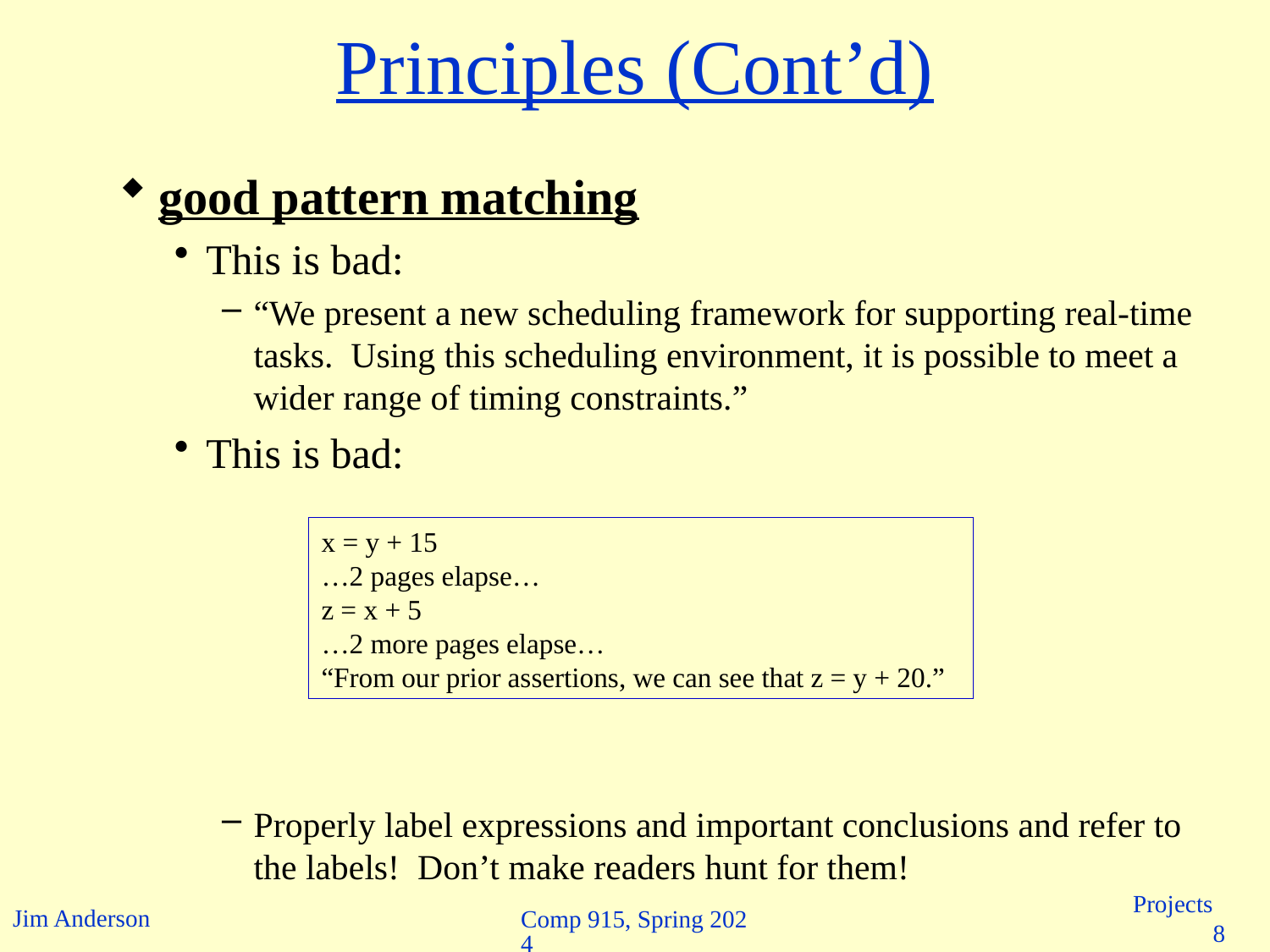

# Principles (Cont’d)
good pattern matching
This is bad:
“We present a new scheduling framework for supporting real-time tasks.  Using this scheduling environment, it is possible to meet a wider range of timing constraints.”
This is bad:

Properly label expressions and important conclusions and refer to the labels!  Don’t make readers hunt for them!
x = y + 15
…2 pages elapse…
z = x + 5
…2 more pages elapse…
“From our prior assertions, we can see that z = y + 20.”
Comp 915, Spring 2024
Projects  8